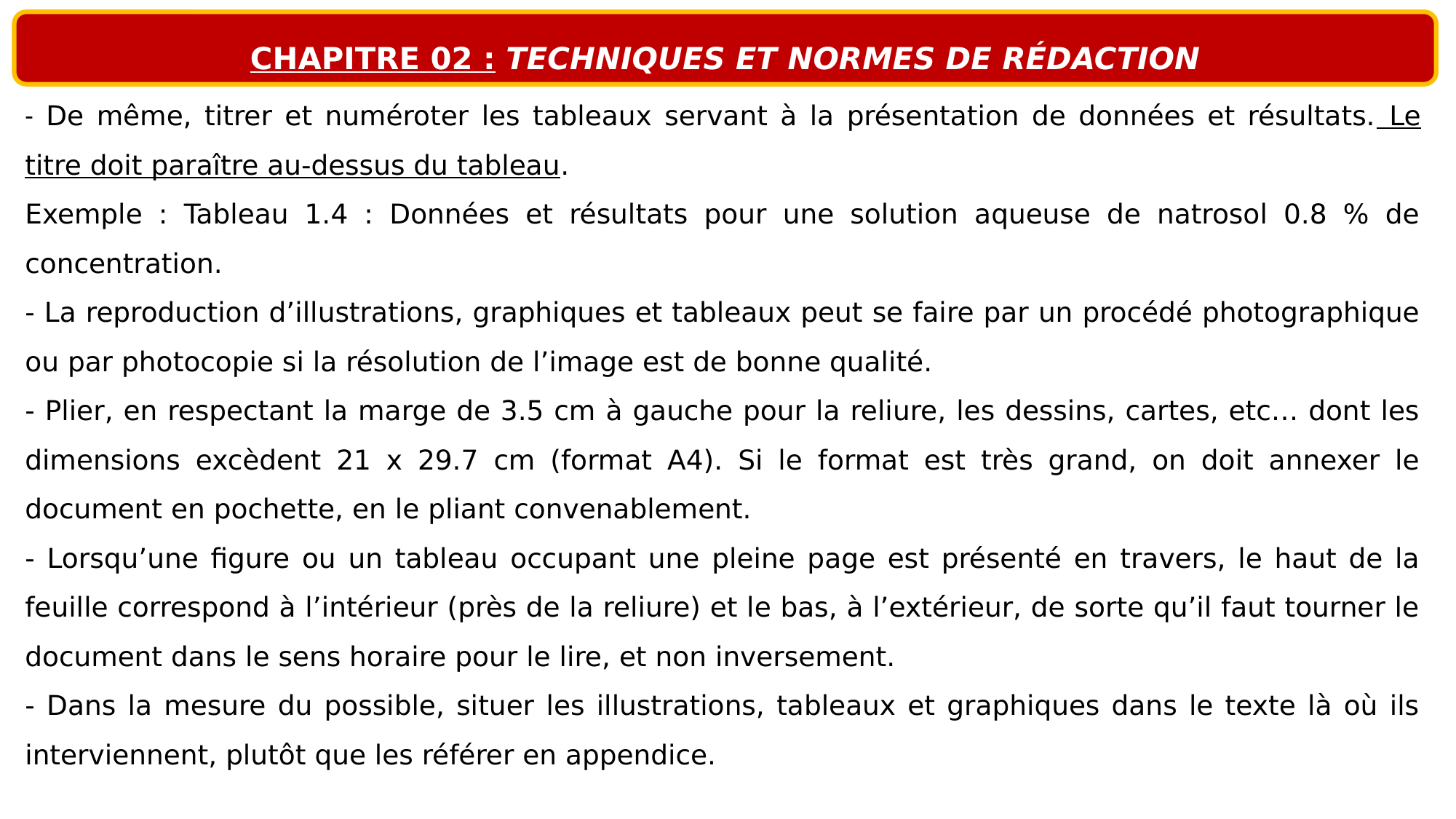

CHAPITRE 02 : TECHNIQUES ET NORMES DE RÉDACTION
- De même, titrer et numéroter les tableaux servant à la présentation de données et résultats. Le titre doit paraître au-dessus du tableau.
Exemple : Tableau 1.4 : Données et résultats pour une solution aqueuse de natrosol 0.8 % de concentration.
- La reproduction d’illustrations, graphiques et tableaux peut se faire par un procédé photographique ou par photocopie si la résolution de l’image est de bonne qualité.
- Plier, en respectant la marge de 3.5 cm à gauche pour la reliure, les dessins, cartes, etc… dont les dimensions excèdent 21 x 29.7 cm (format A4). Si le format est très grand, on doit annexer le document en pochette, en le pliant convenablement.
- Lorsqu’une figure ou un tableau occupant une pleine page est présenté en travers, le haut de la feuille correspond à l’intérieur (près de la reliure) et le bas, à l’extérieur, de sorte qu’il faut tourner le document dans le sens horaire pour le lire, et non inversement.
- Dans la mesure du possible, situer les illustrations, tableaux et graphiques dans le texte là où ils interviennent, plutôt que les référer en appendice.